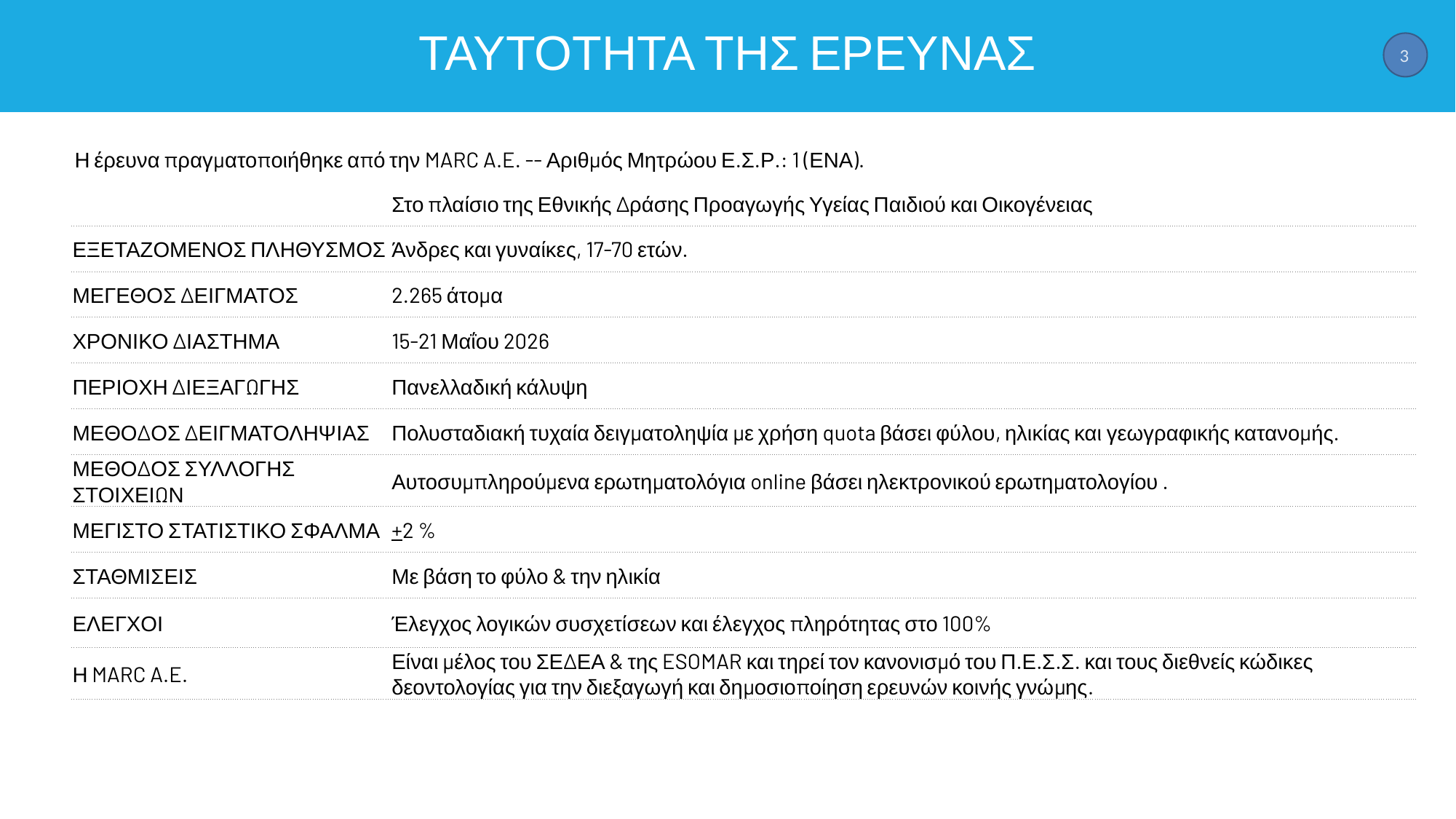

# ΤΑΥΤΟΤΗΤΑ ΤΗΣ ΕΡΕΥΝΑΣ
3
Η έρευνα πραγματοποιήθηκε από την MARC A.E. -- Αριθμός Μητρώου Ε.Σ.Ρ.: 1 (ΕΝΑ).
|  | Στο πλαίσιο της Εθνικής Δράσης Προαγωγής Υγείας Παιδιού και Οικογένειας |
| --- | --- |
| ΕΞΕΤΑΖΟΜΕΝΟΣ ΠΛΗΘΥΣΜΟΣ | Άνδρες και γυναίκες, 17-70 ετών. |
| ΜΕΓΕΘΟΣ ΔΕΙΓΜΑΤΟΣ | 2.265 άτομα |
| ΧΡΟΝΙΚΟ ΔΙΑΣΤΗΜΑ | 15-21 Μαΐου 2026 |
| ΠΕΡΙΟΧΗ ΔΙΕΞΑΓΩΓΗΣ | Πανελλαδική κάλυψη |
| ΜΕΘΟΔΟΣ ΔΕΙΓΜΑΤΟΛΗΨΙΑΣ | Πολυσταδιακή τυχαία δειγματοληψία με χρήση quota βάσει φύλου, ηλικίας και γεωγραφικής κατανομής. |
| ΜΕΘΟΔΟΣ ΣΥΛΛΟΓΗΣ ΣΤΟΙΧΕΙΩΝ | Αυτοσυμπληρούμενα ερωτηματολόγια online βάσει ηλεκτρονικού ερωτηματολογίου . |
| ΜΕΓΙΣΤΟ ΣΤΑΤΙΣΤΙΚΟ ΣΦΑΛΜΑ | +2 % |
| ΣΤΑΘΜΙΣΕΙΣ | Με βάση το φύλο & την ηλικία |
| ΕΛΕΓΧΟΙ | Έλεγχος λογικών συσχετίσεων και έλεγχος πληρότητας στο 100% |
| Η MARC A.E. | Είναι μέλος του ΣΕΔΕΑ & της ESOMAR και τηρεί τον κανονισμό του Π.Ε.Σ.Σ. και τους διεθνείς κώδικες δεοντολογίας για την διεξαγωγή και δημοσιοποίηση ερευνών κοινής γνώμης. |